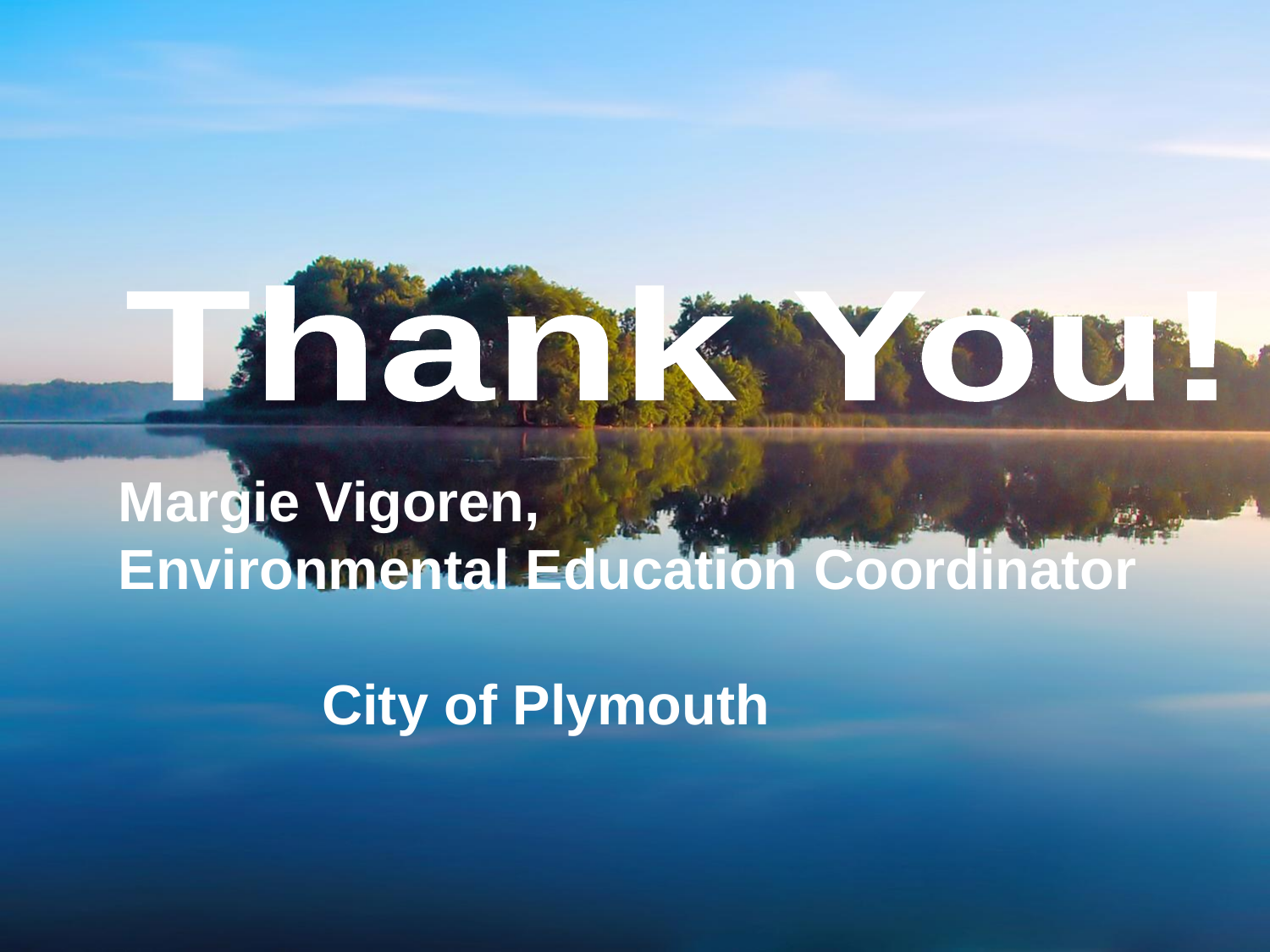

Thank You!
Margie Vigoren,
Environmental Education Coordinator

             City of Plymouth